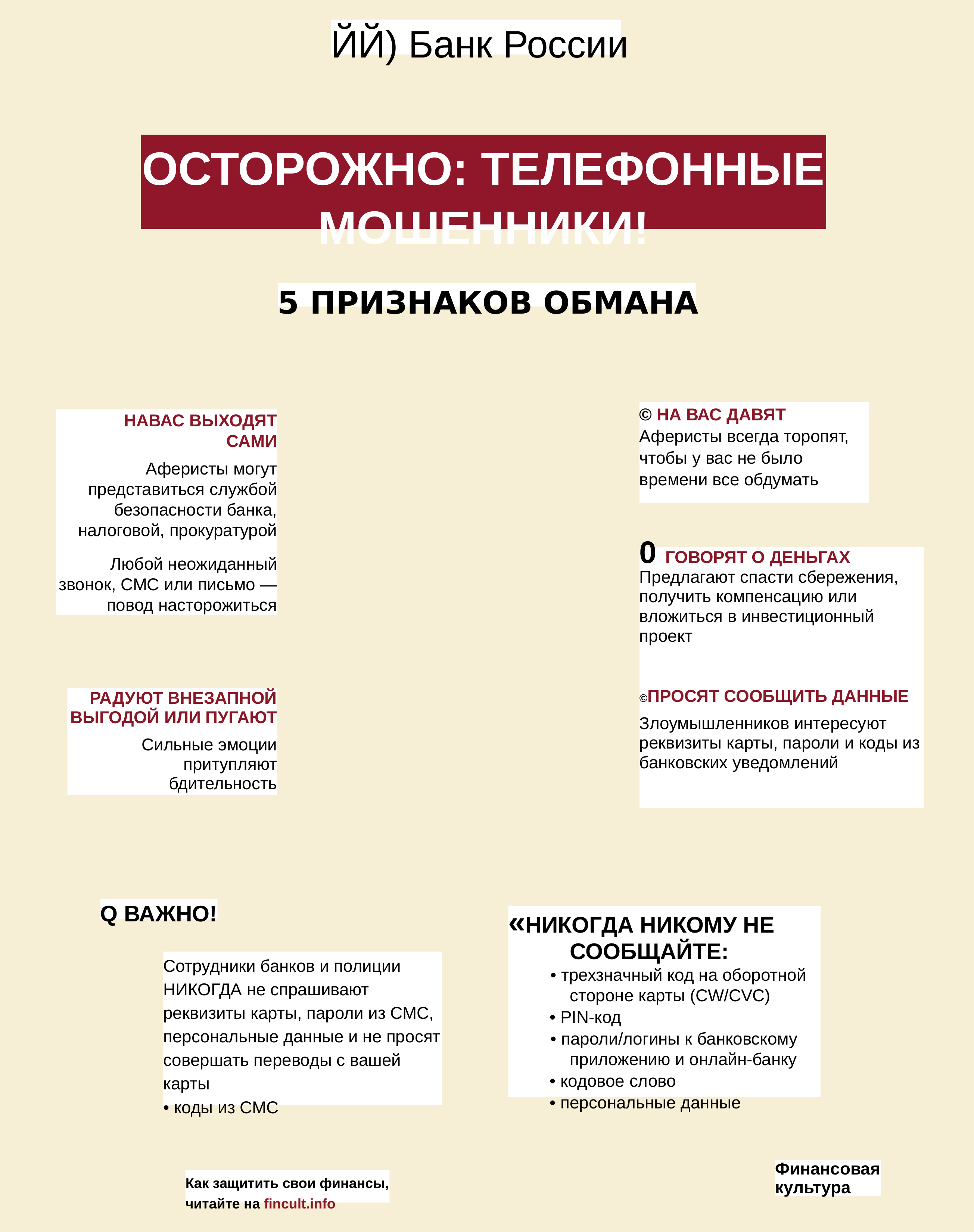

ЙЙ) Банк России
ОСТОРОЖНО: ТЕЛЕФОННЫЕ МОШЕННИКИ!
5 ПРИЗНАКОВ ОБМАНА
© НА ВАС ДАВЯТ Аферисты всегда торопят, чтобы у вас не было времени все обдумать
НАВАС ВЫХОДЯТ
САМИ
Аферисты могут представиться службой безопасности банка, налоговой, прокуратурой
Любой неожиданный звонок, СМС или письмо — повод насторожиться
0 ГОВОРЯТ О ДЕНЬГАХ
Предлагают спасти сбережения, получить компенсацию или вложиться в инвестиционный проект
©ПРОСЯТ СООБЩИТЬ ДАННЫЕ
Злоумышленников интересуют реквизиты карты, пароли и коды из банковских уведомлений
РАДУЮТ ВНЕЗАПНОЙ
ВЫГОДОЙ ИЛИ ПУГАЮТ
Сильные эмоции притупляют бдительность
Q ВАЖНО!
«НИКОГДА НИКОМУ НЕ СООБЩАЙТЕ:
• трехзначный код на оборотной стороне карты (CW/CVC)
• PIN-код
• пароли/логины к банковскому приложению и онлайн-банку
• кодовое слово
• персональные данные
Сотрудники банков и полиции НИКОГДА не спрашивают реквизиты карты, пароли из СМС, персональные данные и не просят совершать переводы с вашей карты
• коды из СМС
Финансовая культура
Как защитить свои финансы, читайте на fincult.info